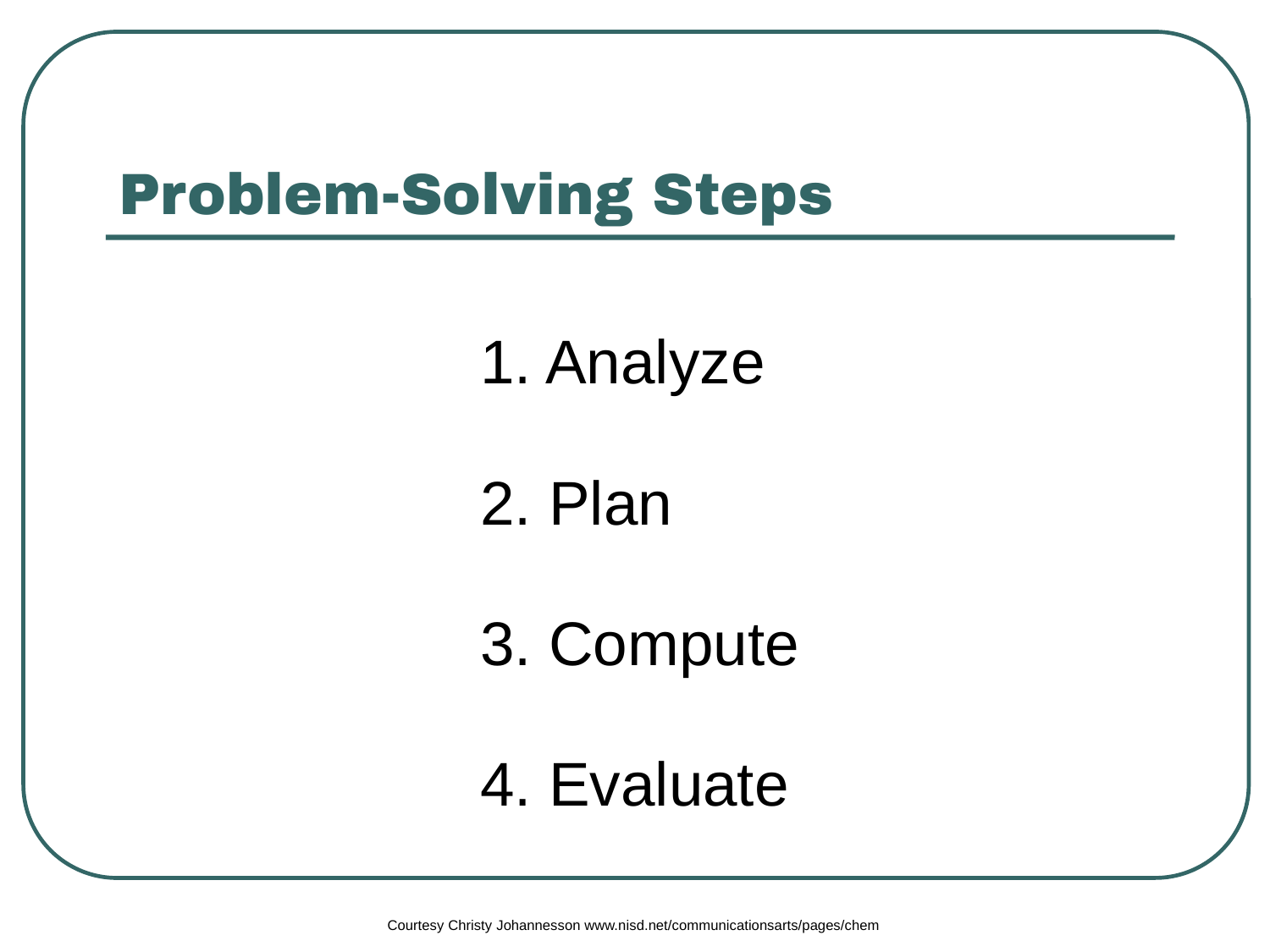

# Problem-Solving Steps
1. Analyze
2. Plan
3. Compute
4. Evaluate
Courtesy Christy Johannesson www.nisd.net/communicationsarts/pages/chem